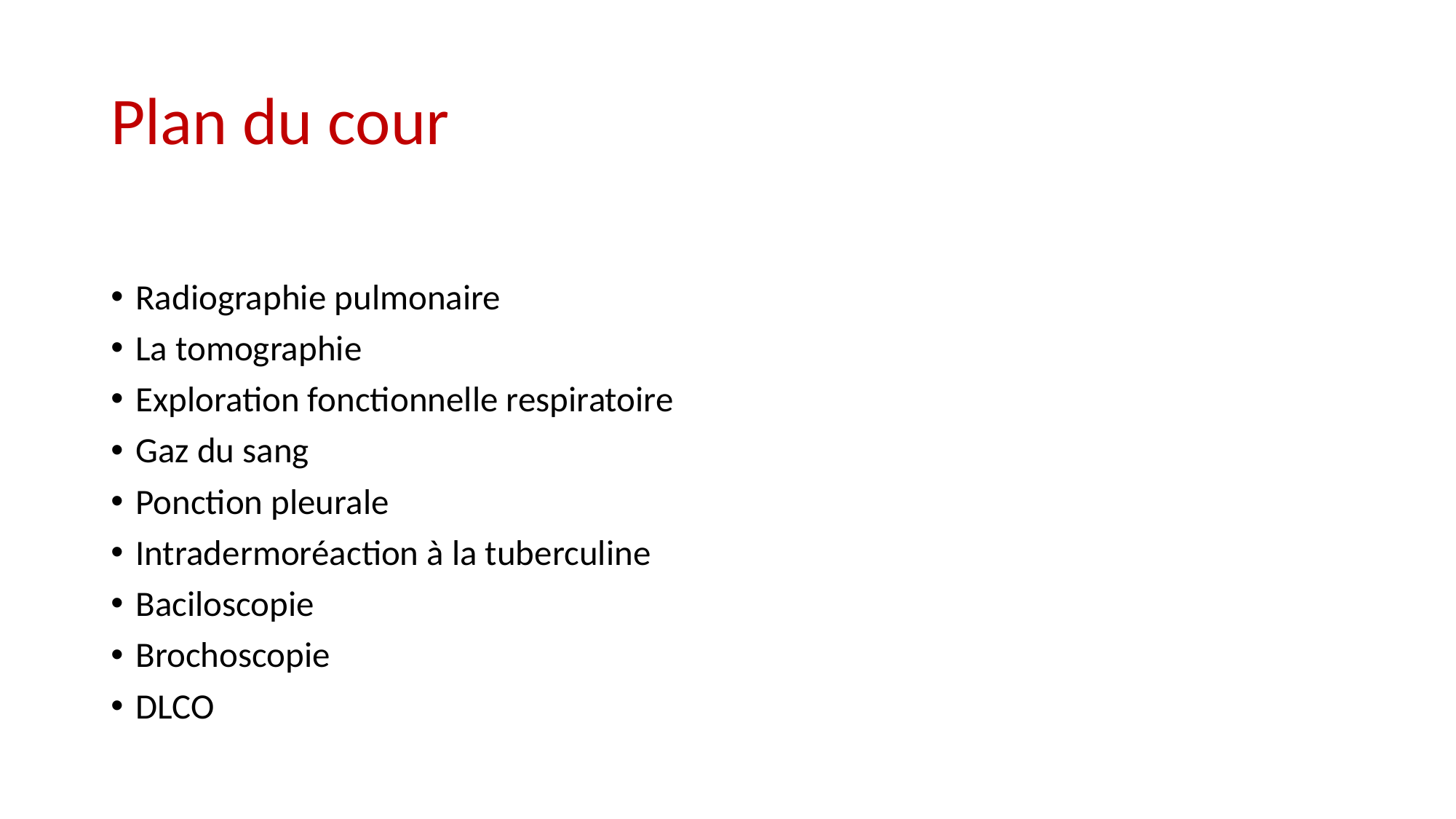

# Plan du cour

Radiographie pulmonaire
La tomographie
Exploration fonctionnelle respiratoire
Gaz du sang
Ponction pleurale
Intradermoréaction à la tuberculine
Baciloscopie
Brochoscopie
DLCO